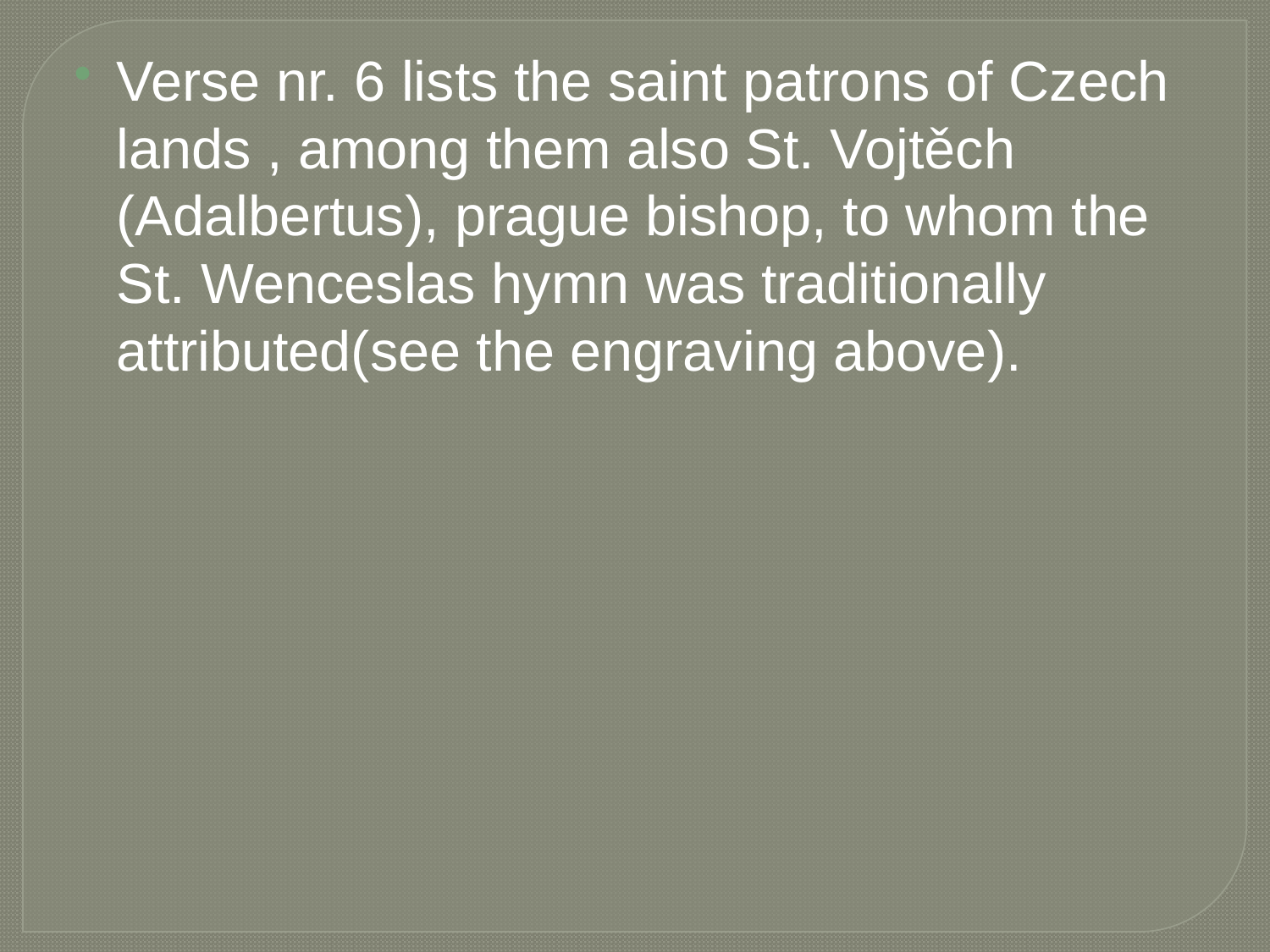

# Verse nr. 6 lists the saint patrons of Czech lands , among them also St. Vojtěch (Adalbertus), prague bishop, to whom the St. Wenceslas hymn was traditionally attributed(see the engraving above).